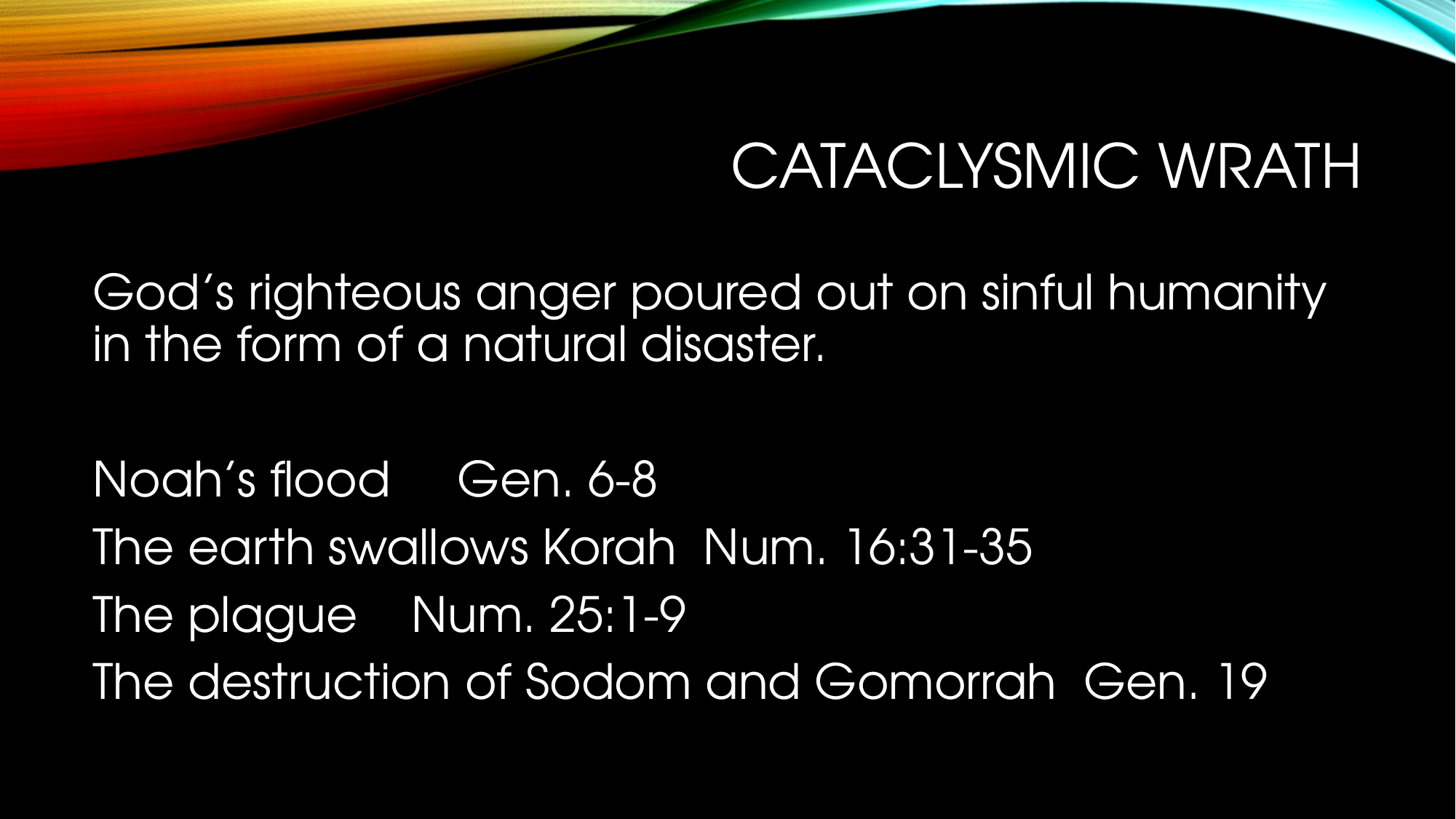

# Cataclysmic Wrath
God’s righteous anger poured out on sinful humanity in the form of a natural disaster.

Noah’s flood     Gen. 6-8
The earth swallows Korah  Num. 16:31-35
The plague    Num. 25:1-9
The destruction of Sodom and Gomorrah  Gen. 19